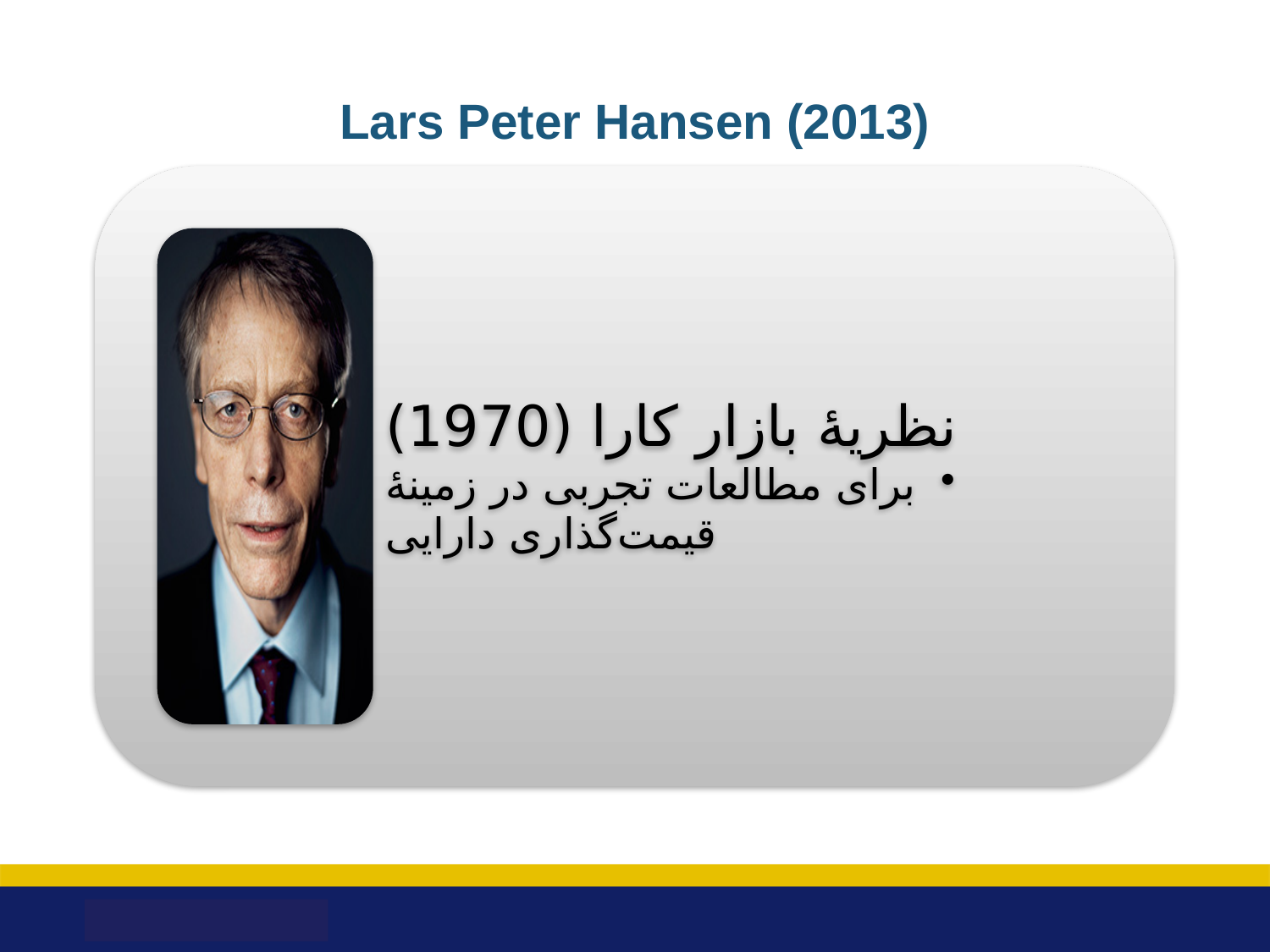

# Lars Peter Hansen (2013)
برای مطالعات تجربی در زمینۀ قیمت‌گذاری دارایی